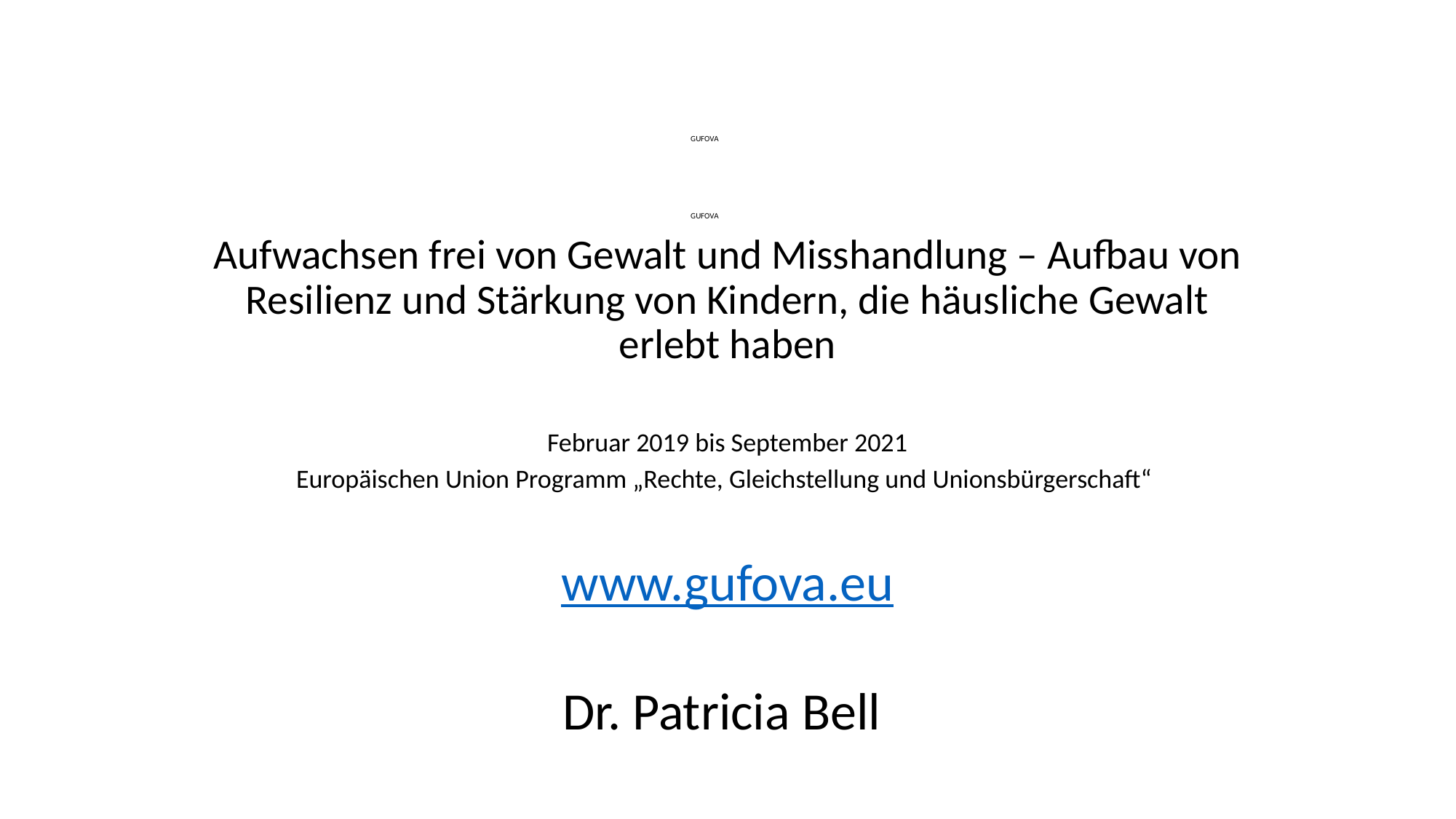

# GUFOVA GUFOVA

Aufwachsen frei von Gewalt und Misshandlung – Aufbau von Resilienz und Stärkung von Kindern, die häusliche Gewalt erlebt haben

Februar 2019 bis September 2021
Europäischen Union Programm „Rechte, Gleichstellung und Unionsbürgerschaft“

www.gufova.eu

Dr. Patricia Bell